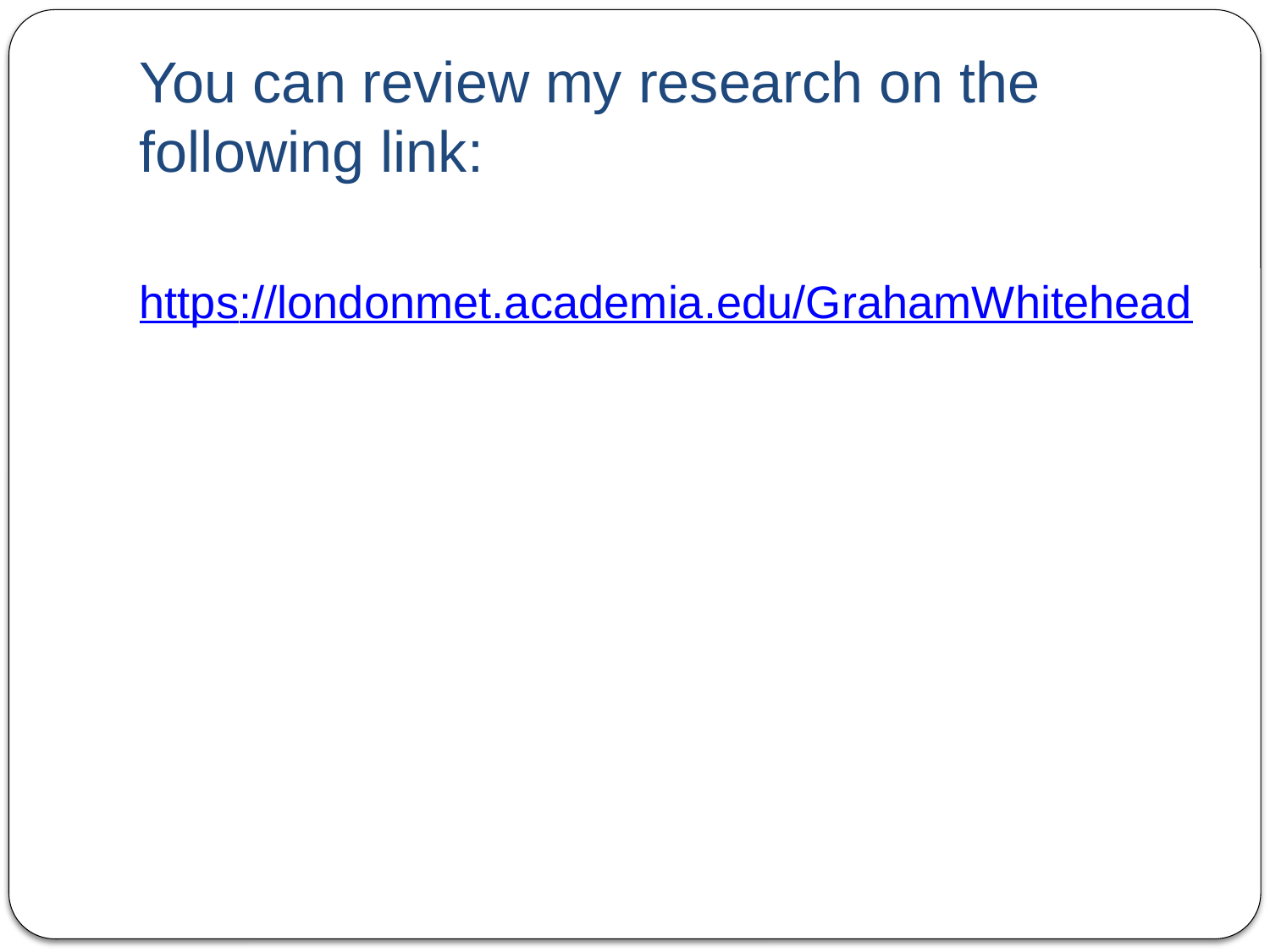

# You can review my research on the following link:

https://londonmet.academia.edu/GrahamWhitehead